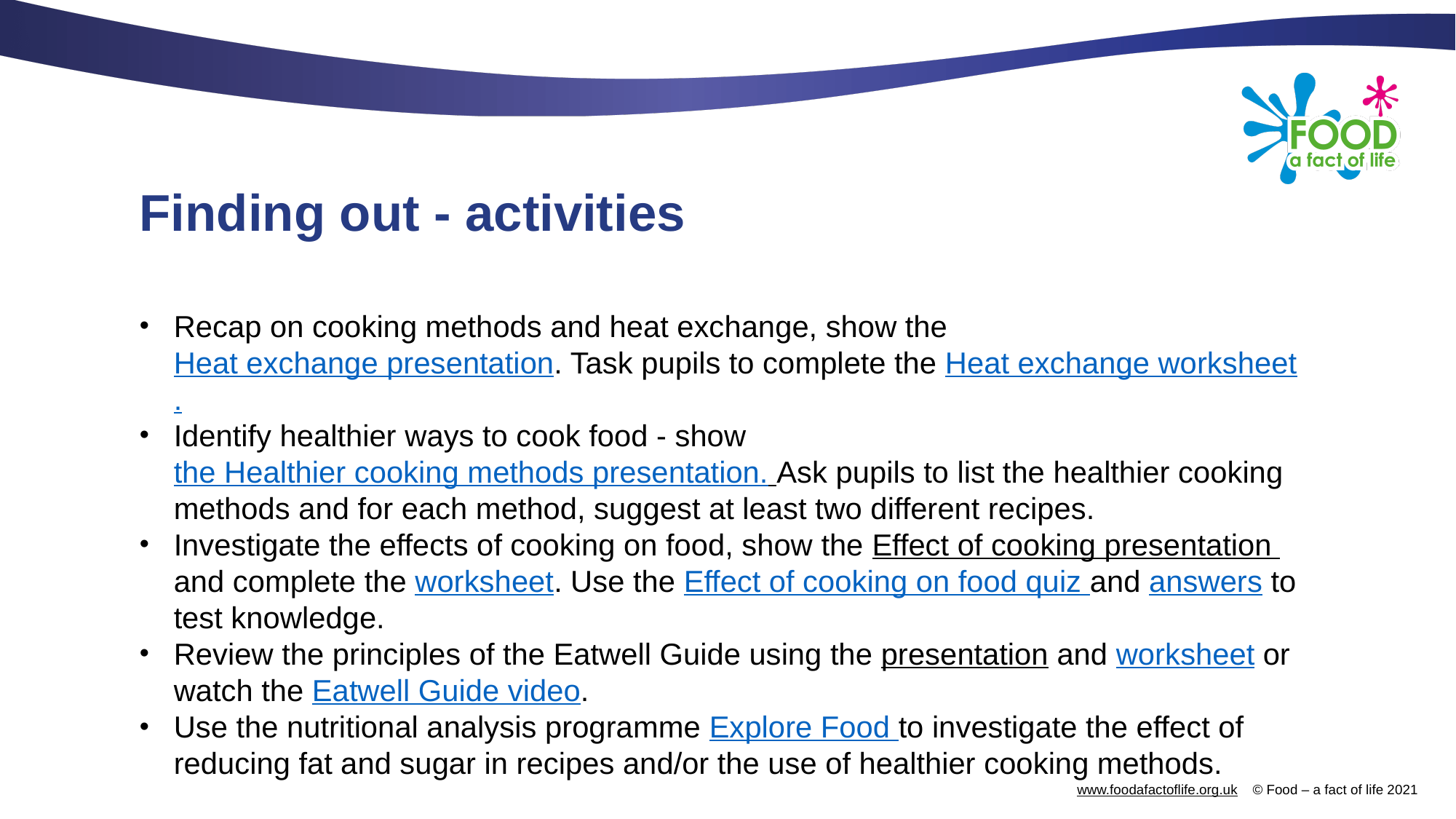

# Finding out - activities
Recap on cooking methods and heat exchange, show the Heat exchange presentation. Task pupils to complete the Heat exchange worksheet.
Identify healthier ways to cook food - show the Healthier cooking methods presentation. Ask pupils to list the healthier cooking methods and for each method, suggest at least two different recipes.
Investigate the effects of cooking on food, show the Effect of cooking presentation and complete the worksheet. Use the Effect of cooking on food quiz and answers to test knowledge.
Review the principles of the Eatwell Guide using the presentation and worksheet or watch the Eatwell Guide video.
Use the nutritional analysis programme Explore Food to investigate the effect of reducing fat and sugar in recipes and/or the use of healthier cooking methods.